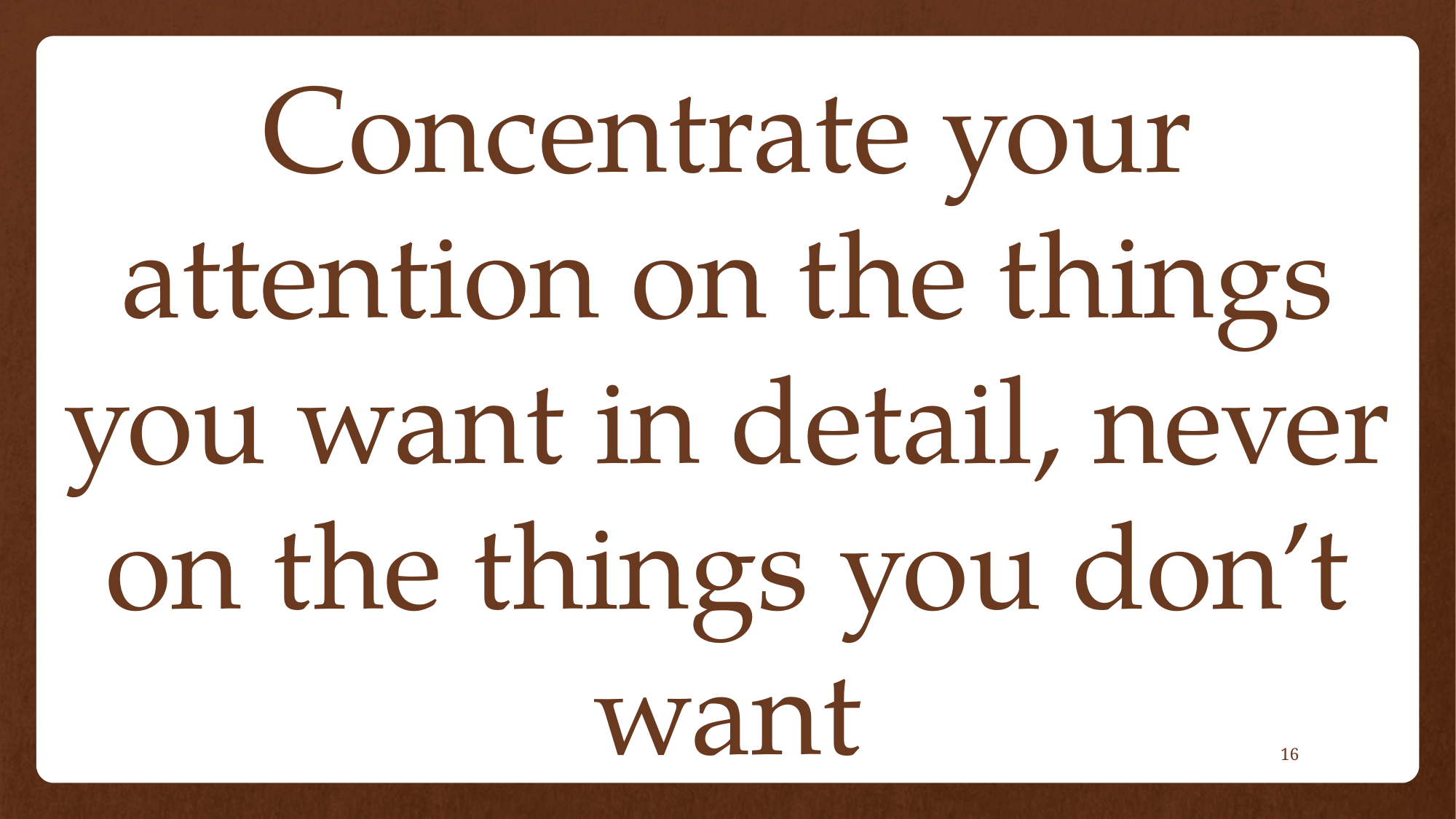

Concentrate your attention on the things you want in detail, never on the things you don’t want
16